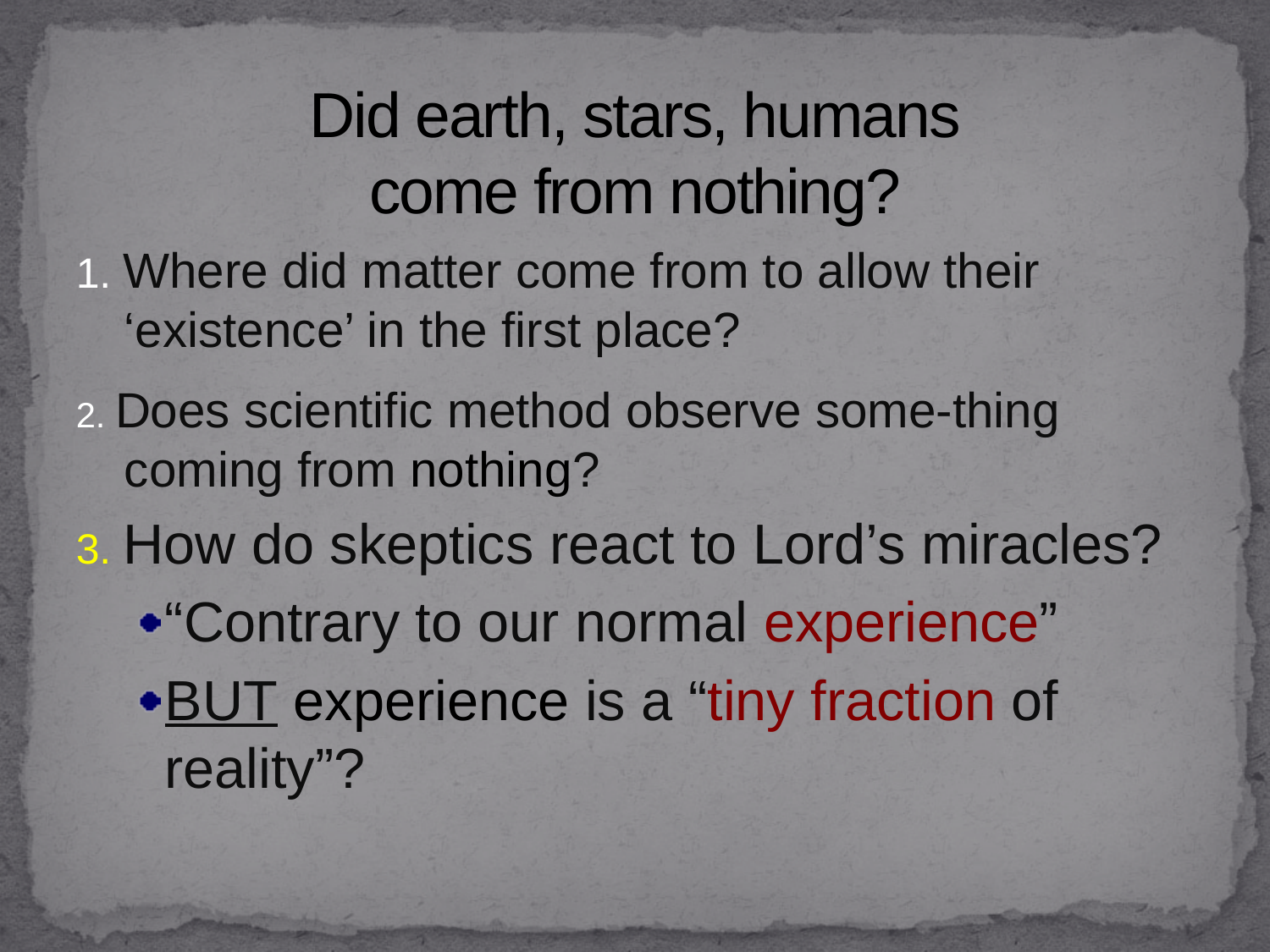

# Did earth, stars, humans come from nothing?
1. Where did matter come from to allow their ‘existence’ in the first place?
2. Does scientific method observe some-thing coming from nothing?
3. How do skeptics react to Lord’s miracles?
“Contrary to our normal experience”
BUT experience is a “tiny fraction of reality”?